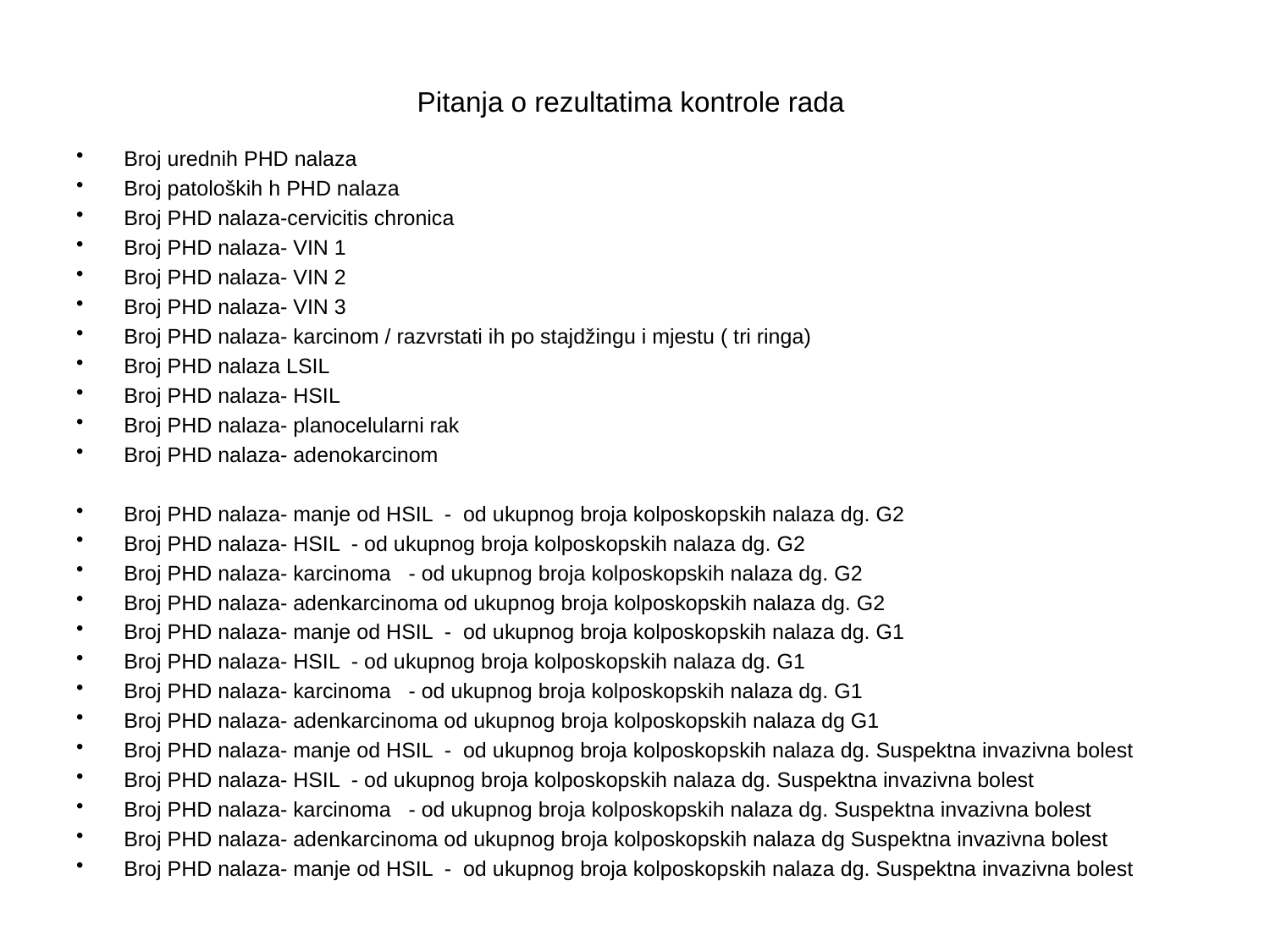

# Pitanja o rezultatima kontrole rada
Broj urednih PHD nalaza
Broj patoloških h PHD nalaza
Broj PHD nalaza-cervicitis chronica
Broj PHD nalaza- VIN 1
Broj PHD nalaza- VIN 2
Broj PHD nalaza- VIN 3
Broj PHD nalaza- karcinom / razvrstati ih po stajdžingu i mjestu ( tri ringa)
Broj PHD nalaza LSIL
Broj PHD nalaza- HSIL
Broj PHD nalaza- planocelularni rak
Broj PHD nalaza- adenokarcinom

Broj PHD nalaza- manje od HSIL  -  od ukupnog broja kolposkopskih nalaza dg. G2
Broj PHD nalaza- HSIL  - od ukupnog broja kolposkopskih nalaza dg. G2
Broj PHD nalaza- karcinoma   - od ukupnog broja kolposkopskih nalaza dg. G2
Broj PHD nalaza- adenkarcinoma od ukupnog broja kolposkopskih nalaza dg. G2
Broj PHD nalaza- manje od HSIL  -  od ukupnog broja kolposkopskih nalaza dg. G1
Broj PHD nalaza- HSIL  - od ukupnog broja kolposkopskih nalaza dg. G1
Broj PHD nalaza- karcinoma   - od ukupnog broja kolposkopskih nalaza dg. G1
Broj PHD nalaza- adenkarcinoma od ukupnog broja kolposkopskih nalaza dg G1
Broj PHD nalaza- manje od HSIL  -  od ukupnog broja kolposkopskih nalaza dg. Suspektna invazivna bolest
Broj PHD nalaza- HSIL  - od ukupnog broja kolposkopskih nalaza dg. Suspektna invazivna bolest
Broj PHD nalaza- karcinoma   - od ukupnog broja kolposkopskih nalaza dg. Suspektna invazivna bolest
Broj PHD nalaza- adenkarcinoma od ukupnog broja kolposkopskih nalaza dg Suspektna invazivna bolest
Broj PHD nalaza- manje od HSIL  -  od ukupnog broja kolposkopskih nalaza dg. Suspektna invazivna bolest